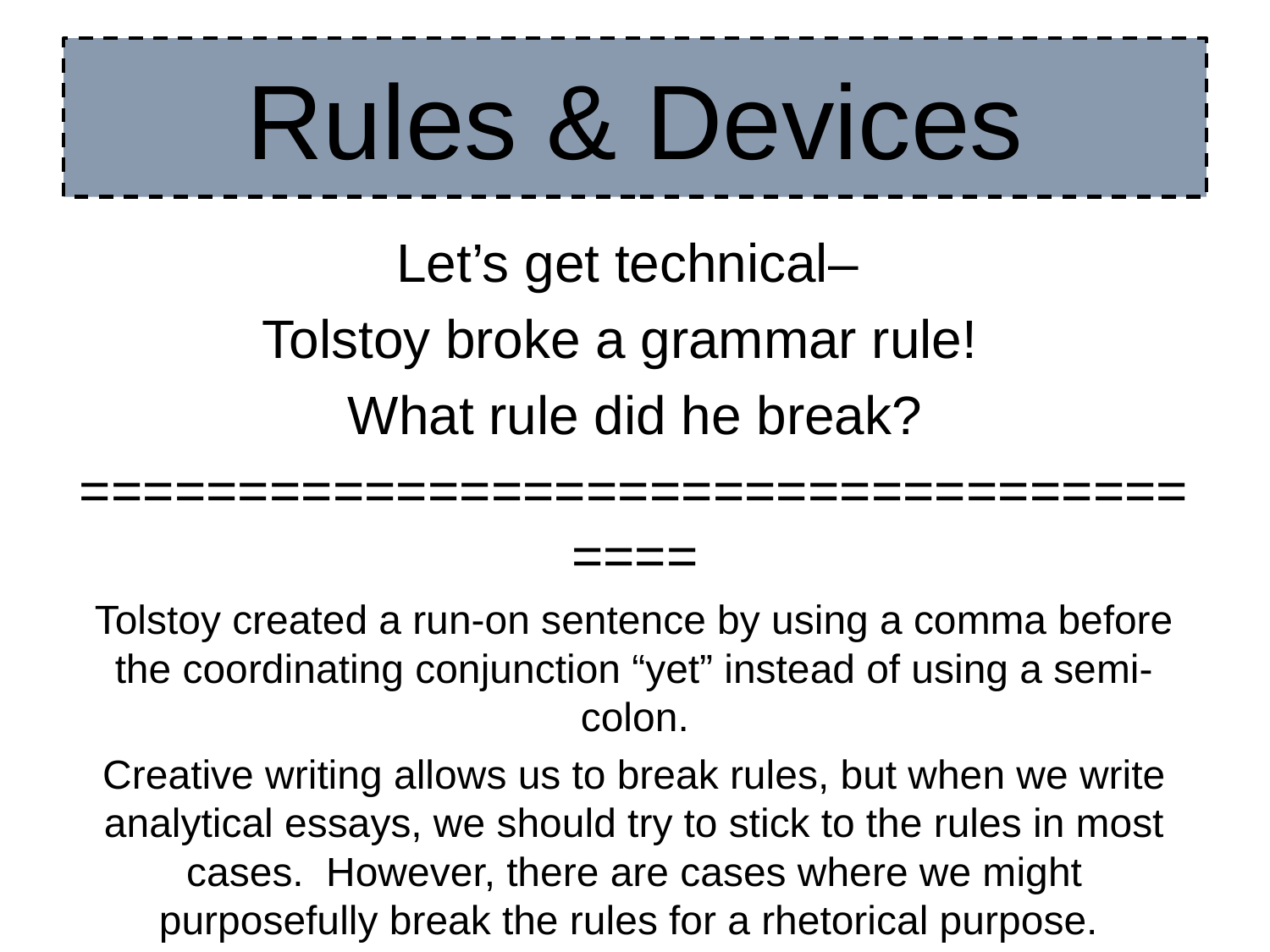

# Rules & Devices
Let’s get technical–
Tolstoy broke a grammar rule!
What rule did he break?
=======================================
Tolstoy created a run-on sentence by using a comma before the coordinating conjunction “yet” instead of using a semi-colon.
Creative writing allows us to break rules, but when we write analytical essays, we should try to stick to the rules in most cases.  However, there are cases where we might purposefully break the rules for a rhetorical purpose.